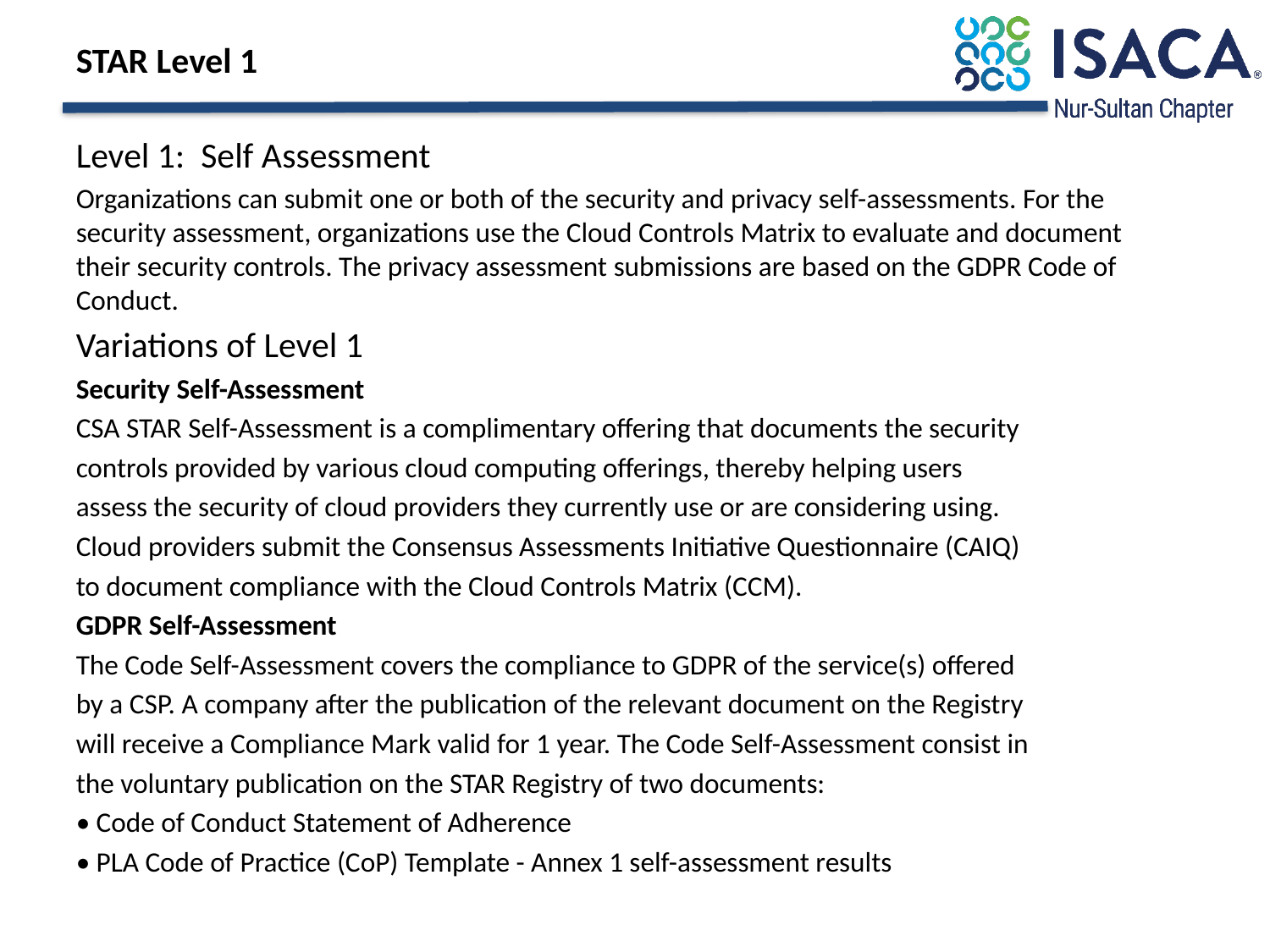

# STAR Level 1
Level 1:  Self Assessment
Organizations can submit one or both of the security and privacy self-assessments. For the security assessment, organizations use the Cloud Controls Matrix to evaluate and document their security controls. The privacy assessment submissions are based on the GDPR Code of Conduct.
Variations of Level 1
Security Self-Assessment
CSA STAR Self-Assessment is a complimentary offering that documents the security
controls provided by various cloud computing offerings, thereby helping users
assess the security of cloud providers they currently use or are considering using.
Cloud providers submit the Consensus Assessments Initiative Questionnaire (CAIQ)
to document compliance with the Cloud Controls Matrix (CCM).
GDPR Self-Assessment
The Code Self-Assessment covers the compliance to GDPR of the service(s) offered
by a CSP. A company after the publication of the relevant document on the Registry
will receive a Compliance Mark valid for 1 year. The Code Self-Assessment consist in
the voluntary publication on the STAR Registry of two documents:
• Code of Conduct Statement of Adherence
• PLA Code of Practice (CoP) Template - Annex 1 self-assessment results